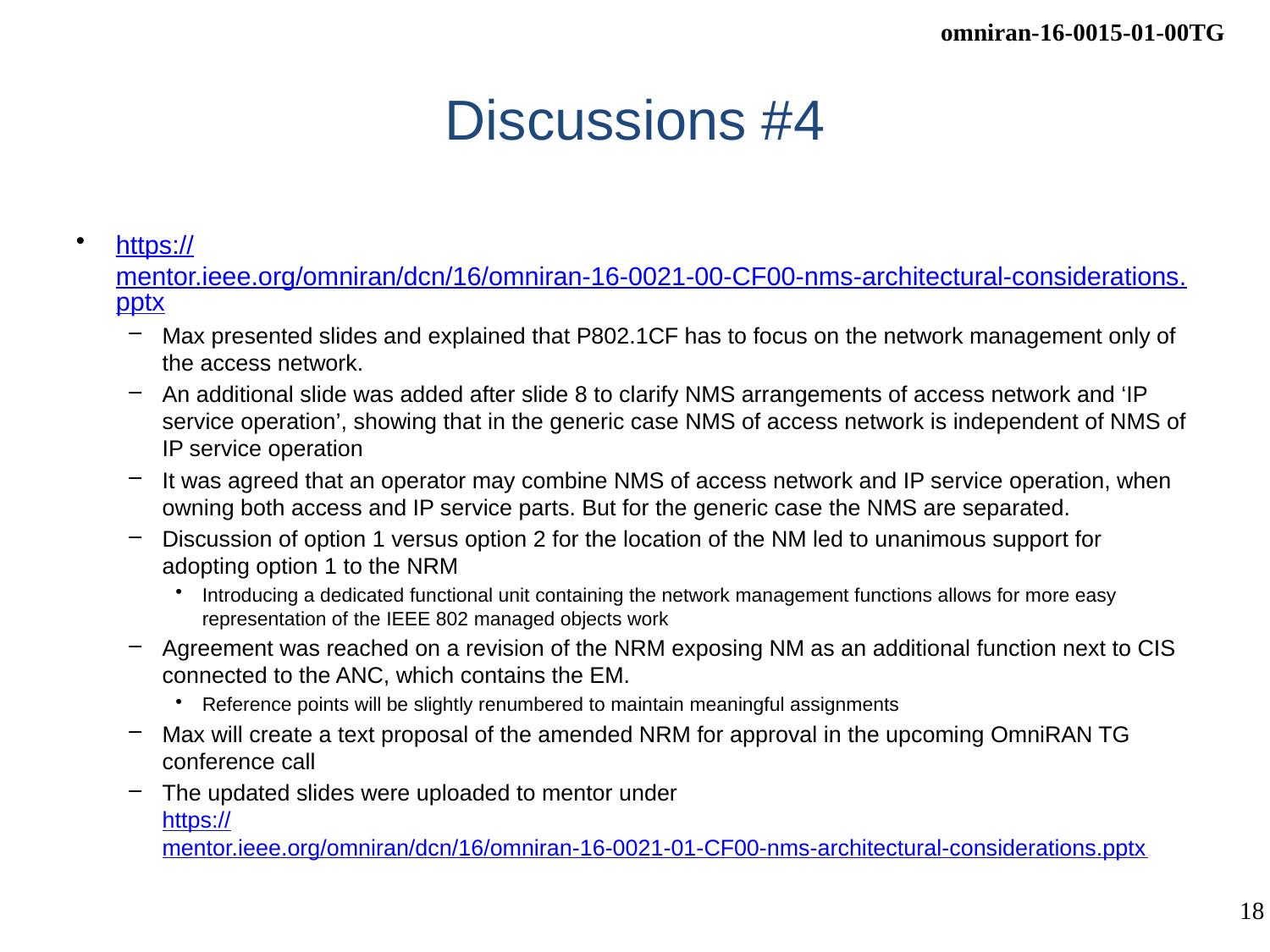

# Discussions #4
https://mentor.ieee.org/omniran/dcn/16/omniran-16-0021-00-CF00-nms-architectural-considerations.pptx
Max presented slides and explained that P802.1CF has to focus on the network management only of the access network.
An additional slide was added after slide 8 to clarify NMS arrangements of access network and ‘IP service operation’, showing that in the generic case NMS of access network is independent of NMS of IP service operation
It was agreed that an operator may combine NMS of access network and IP service operation, when owning both access and IP service parts. But for the generic case the NMS are separated.
Discussion of option 1 versus option 2 for the location of the NM led to unanimous support for adopting option 1 to the NRM
Introducing a dedicated functional unit containing the network management functions allows for more easy representation of the IEEE 802 managed objects work
Agreement was reached on a revision of the NRM exposing NM as an additional function next to CIS connected to the ANC, which contains the EM.
Reference points will be slightly renumbered to maintain meaningful assignments
Max will create a text proposal of the amended NRM for approval in the upcoming OmniRAN TG conference call
The updated slides were uploaded to mentor under
https://mentor.ieee.org/omniran/dcn/16/omniran-16-0021-01-CF00-nms-architectural-considerations.pptx